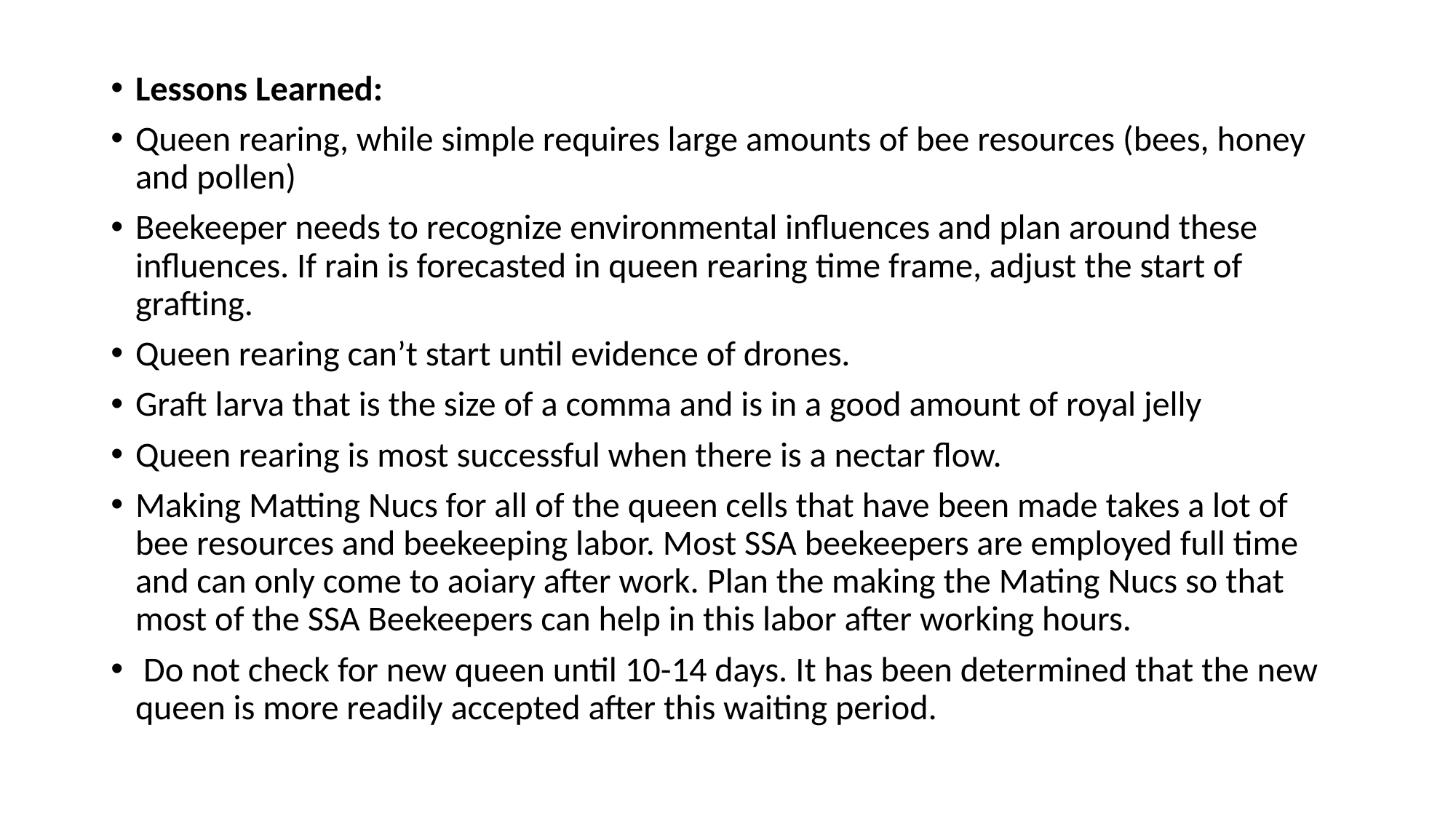

Lessons Learned:
Queen rearing, while simple requires large amounts of bee resources (bees, honey and pollen)
Beekeeper needs to recognize environmental influences and plan around these influences. If rain is forecasted in queen rearing time frame, adjust the start of grafting.
Queen rearing can’t start until evidence of drones.
Graft larva that is the size of a comma and is in a good amount of royal jelly
Queen rearing is most successful when there is a nectar flow.
Making Matting Nucs for all of the queen cells that have been made takes a lot of bee resources and beekeeping labor. Most SSA beekeepers are employed full time and can only come to aoiary after work. Plan the making the Mating Nucs so that most of the SSA Beekeepers can help in this labor after working hours.
 Do not check for new queen until 10-14 days. It has been determined that the new queen is more readily accepted after this waiting period.